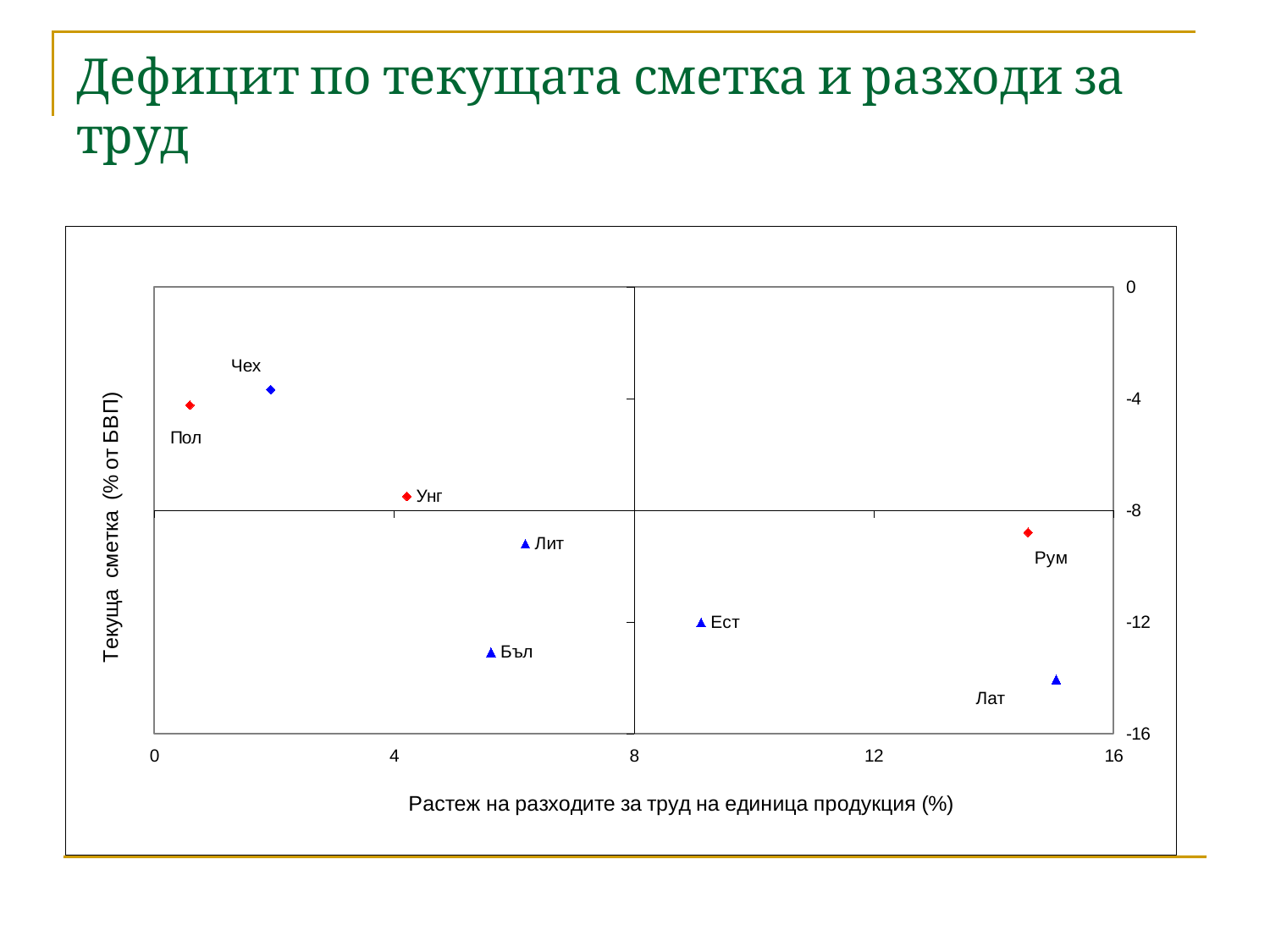

# Дефицит по текущата сметка и разходи за труд

### Chart

| Category |  |  |  |  |  |  |  |  |
|---|---|---|---|---|---|---|---|---|